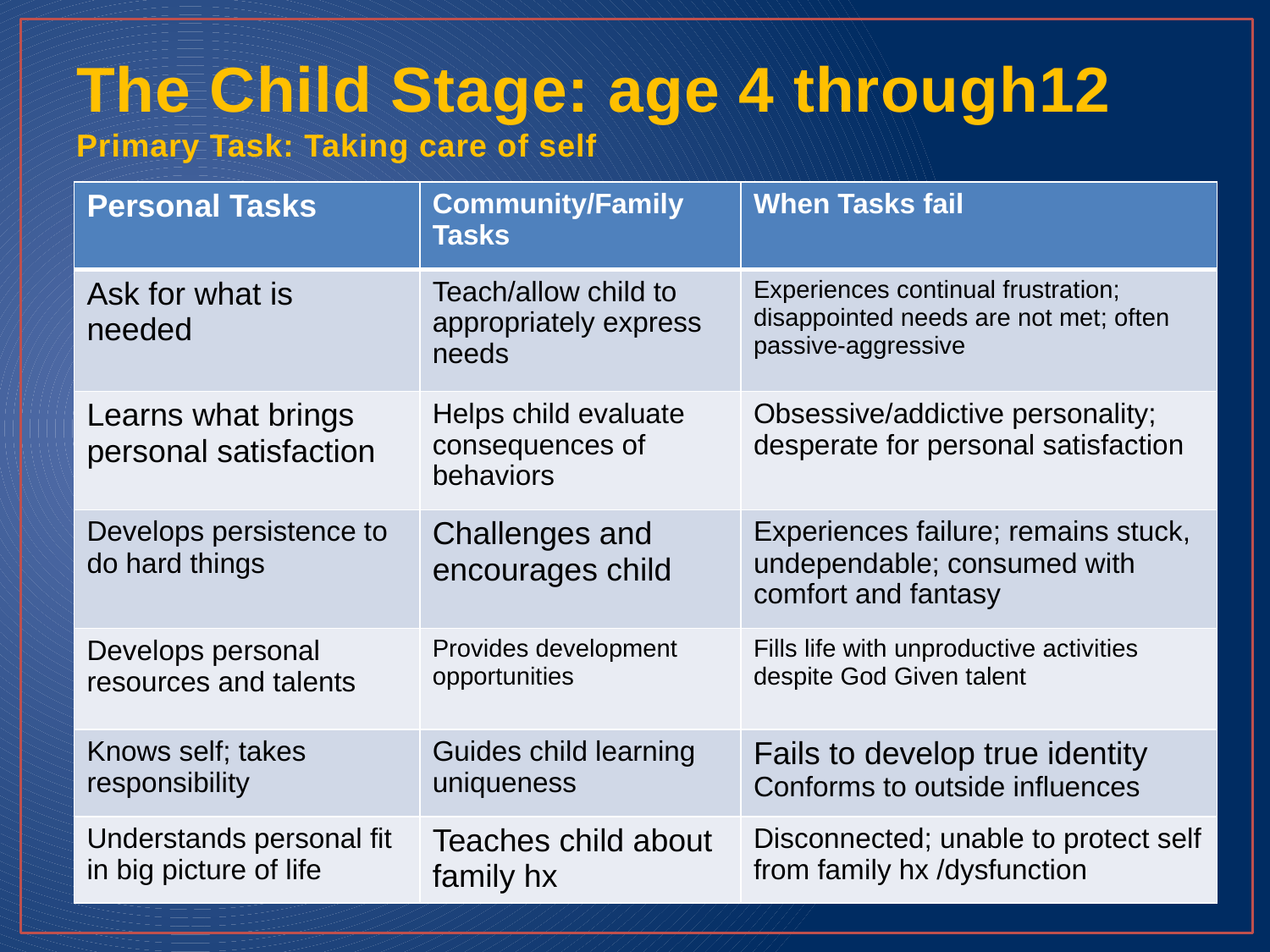

# The Child Stage: age 4 through12 Primary Task: Taking care of self
| Personal Tasks | Community/Family Tasks | When Tasks fail |
| --- | --- | --- |
| Ask for what is needed | Teach/allow child to appropriately express needs | Experiences continual frustration; disappointed needs are not met; often passive-aggressive |
| Learns what brings personal satisfaction | Helps child evaluate consequences of behaviors | Obsessive/addictive personality; desperate for personal satisfaction |
| Develops persistence to do hard things | Challenges and encourages child | Experiences failure; remains stuck, undependable; consumed with comfort and fantasy |
| Develops personal resources and talents | Provides development opportunities | Fills life with unproductive activities despite God Given talent |
| Knows self; takes responsibility | Guides child learning uniqueness | Fails to develop true identity Conforms to outside influences |
| Understands personal fit in big picture of life | Teaches child about family hx | Disconnected; unable to protect self from family hx /dysfunction |